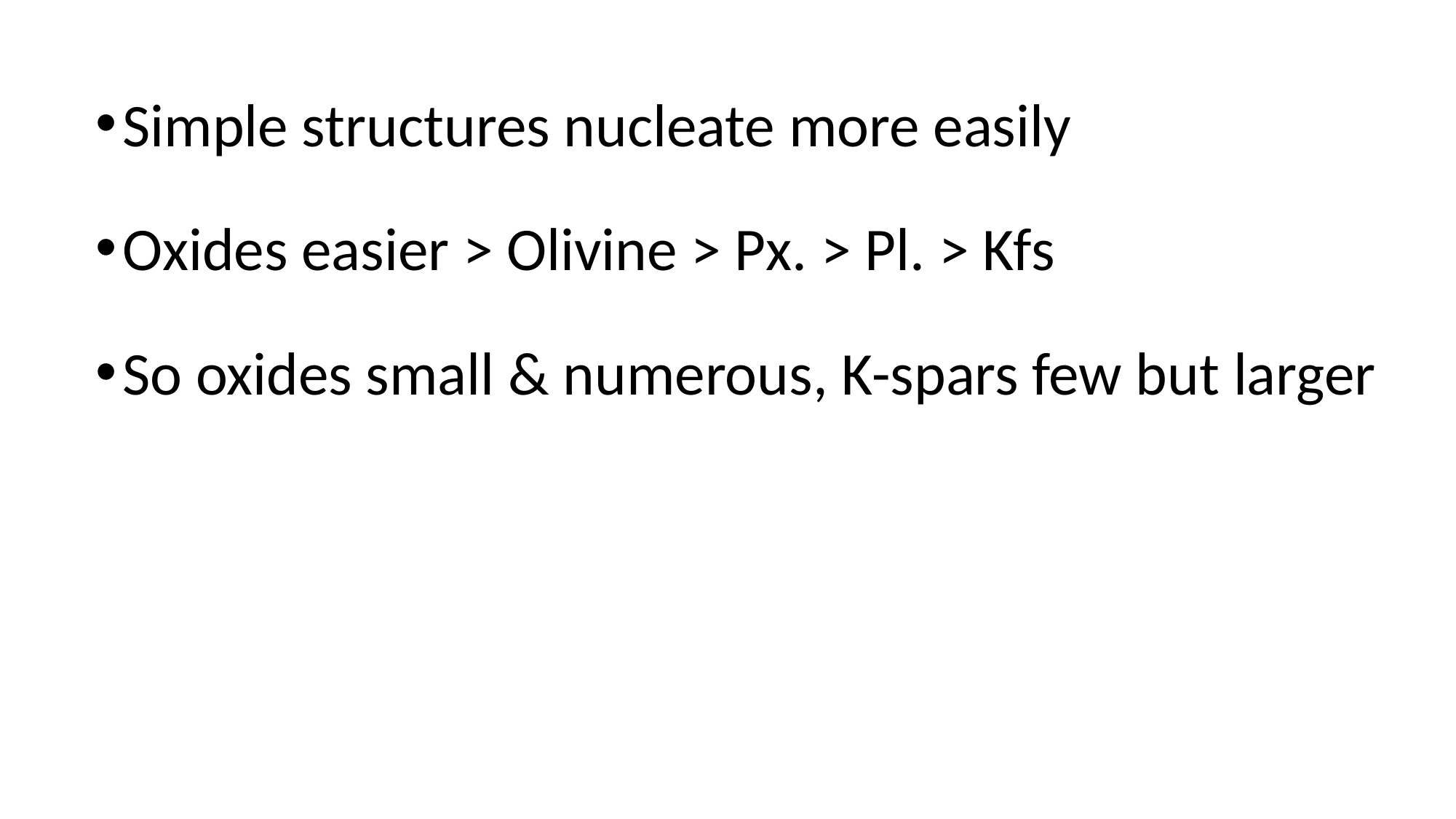

Simple structures nucleate more easily
Oxides easier > Olivine > Px. > Pl. > Kfs
So oxides small & numerous, K-spars few but larger